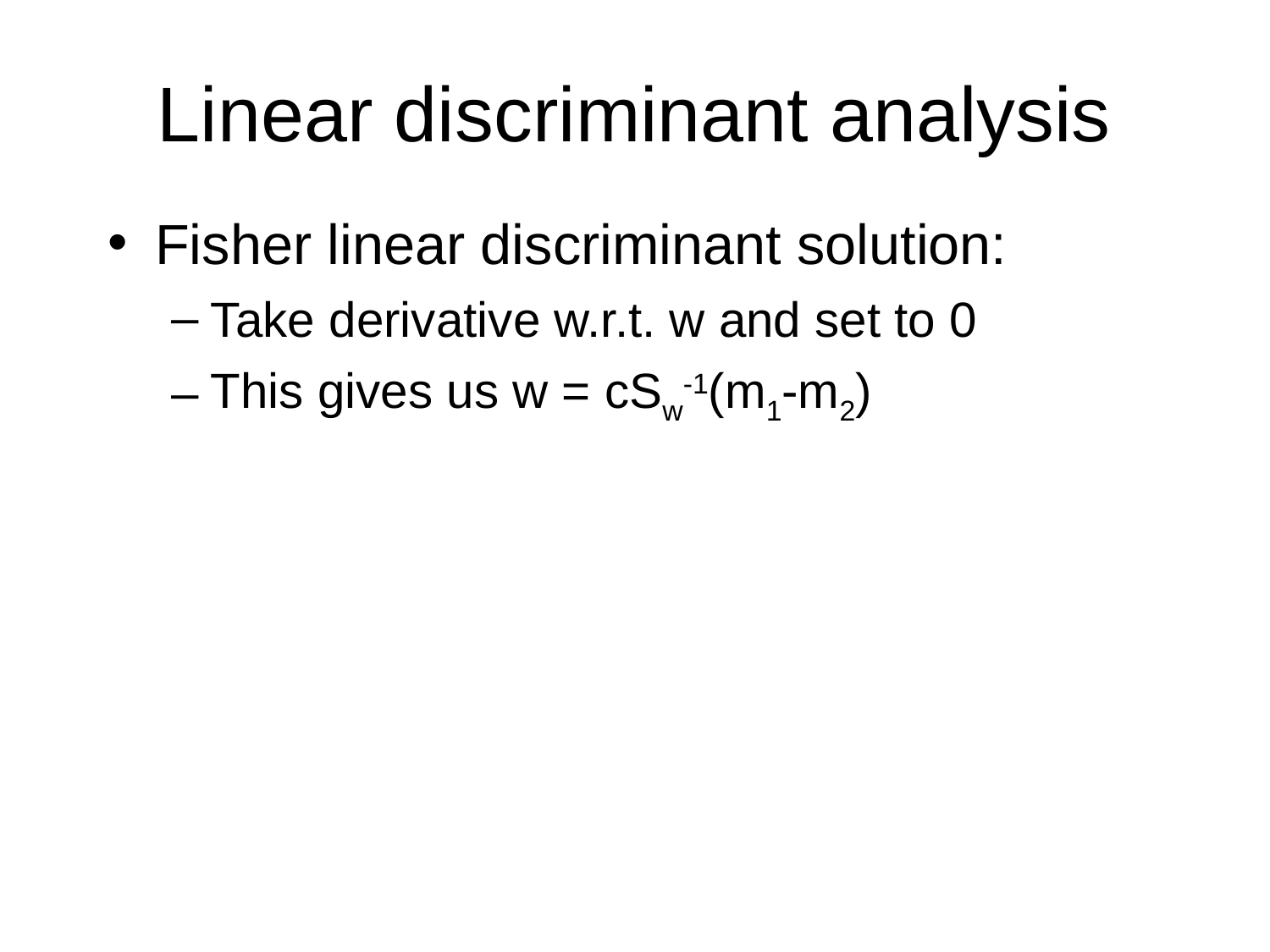

# Linear discriminant analysis
Fisher linear discriminant solution:
Take derivative w.r.t. w and set to 0
This gives us w = cSw-1(m1-m2)